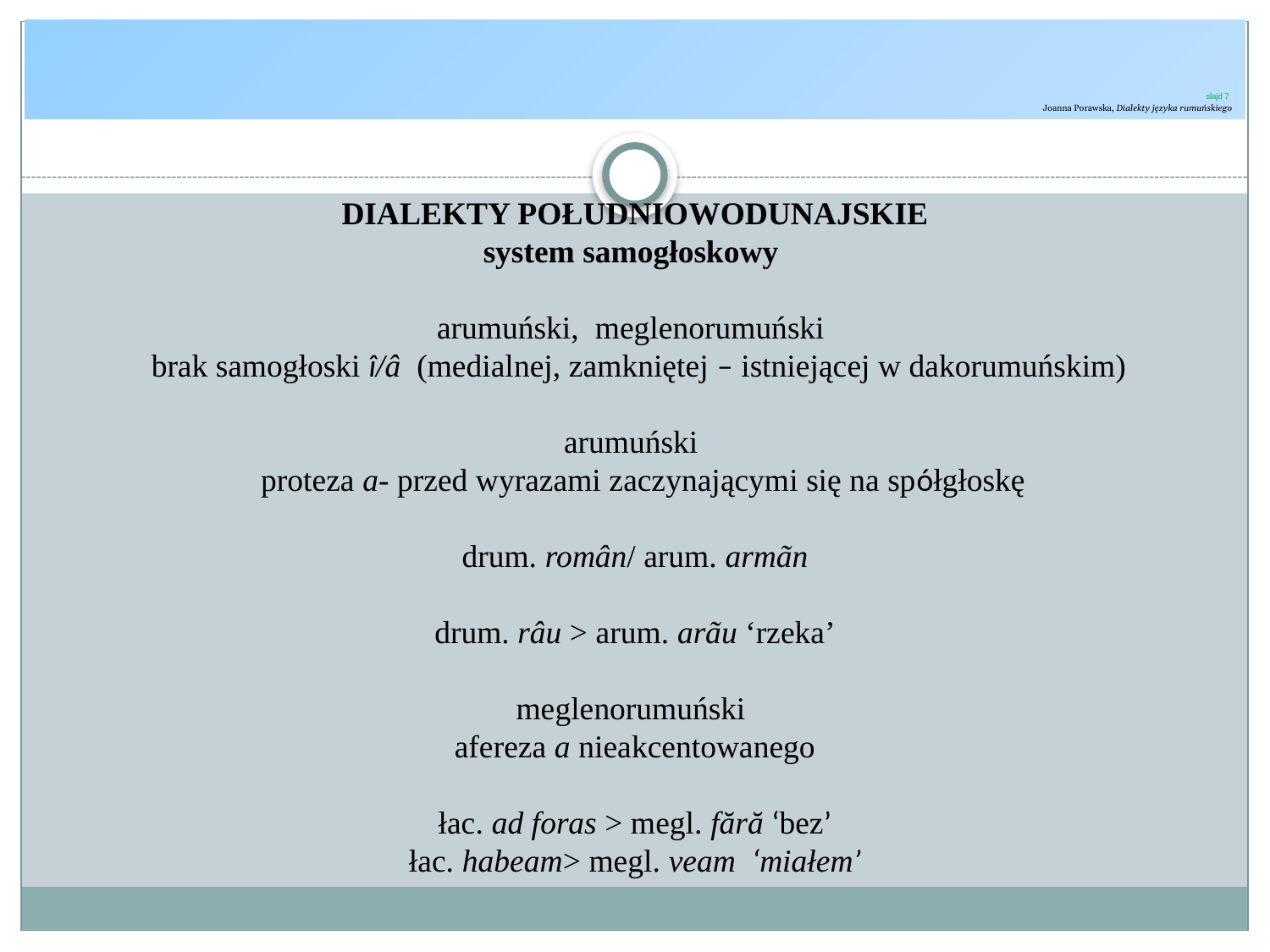

# slajd 7 Joanna Porawska, Dialekty języka rumuńskiego
DIALEKTY POŁUDNIOWODUNAJSKIE
system samogłoskowy

arumuński,  meglenorumuński
 brak samogłoski î/â  (medialnej, zamkniętej – istniejącej w dakorumuńskim)

arumuński
  proteza a- przed wyrazami zaczynającymi się na spółgłoskę

drum. român/ arum. armãn

drum. râu > arum. arãu ‘rzeka’

meglenorumuński
afereza a nieakcentowanego

łac. ad foras > megl. fără ‘bez’
łac. habeam> megl. veam  ‘miałem’